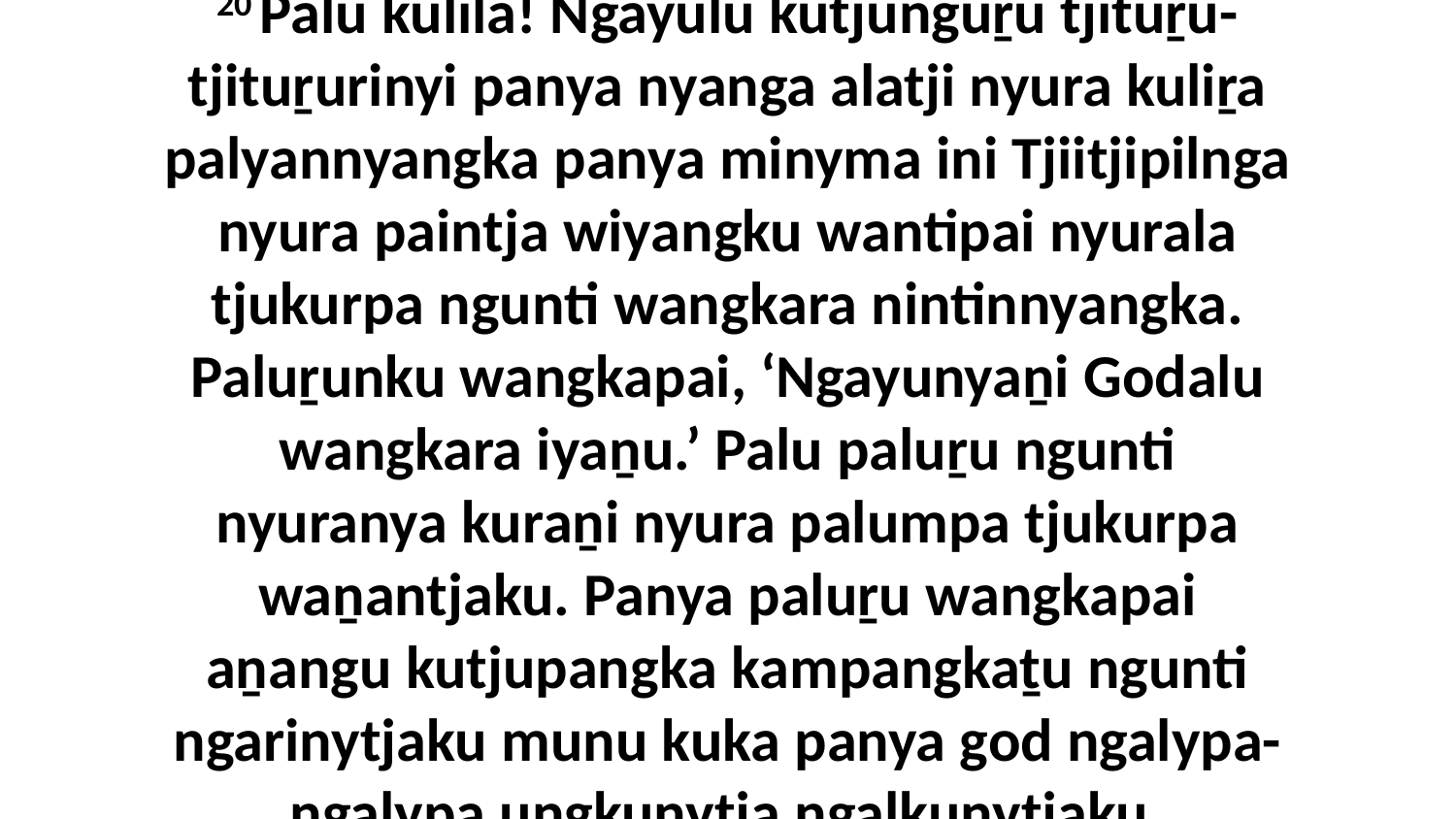

20 Palu kulila! Ngayulu kutjunguṟu tjituṟu-tjituṟurinyi panya nyanga alatji nyura kuliṟa palyannyangka panya minyma ini Tjiitjipilnga nyura paintja wiyangku wantipai nyurala tjukurpa ngunti wangkara nintinnyangka. Paluṟunku wangkapai, ‘Ngayunyaṉi Godalu wangkara iyaṉu.’ Palu paluṟu ngunti nyuranya kuraṉi nyura palumpa tjukurpa waṉantjaku. Panya paluṟu wangkapai aṉangu kutjupangka kampangkaṯu ngunti ngarinytjaku munu kuka panya god ngalypa-ngalypa ungkunytja ngalkunytjaku.